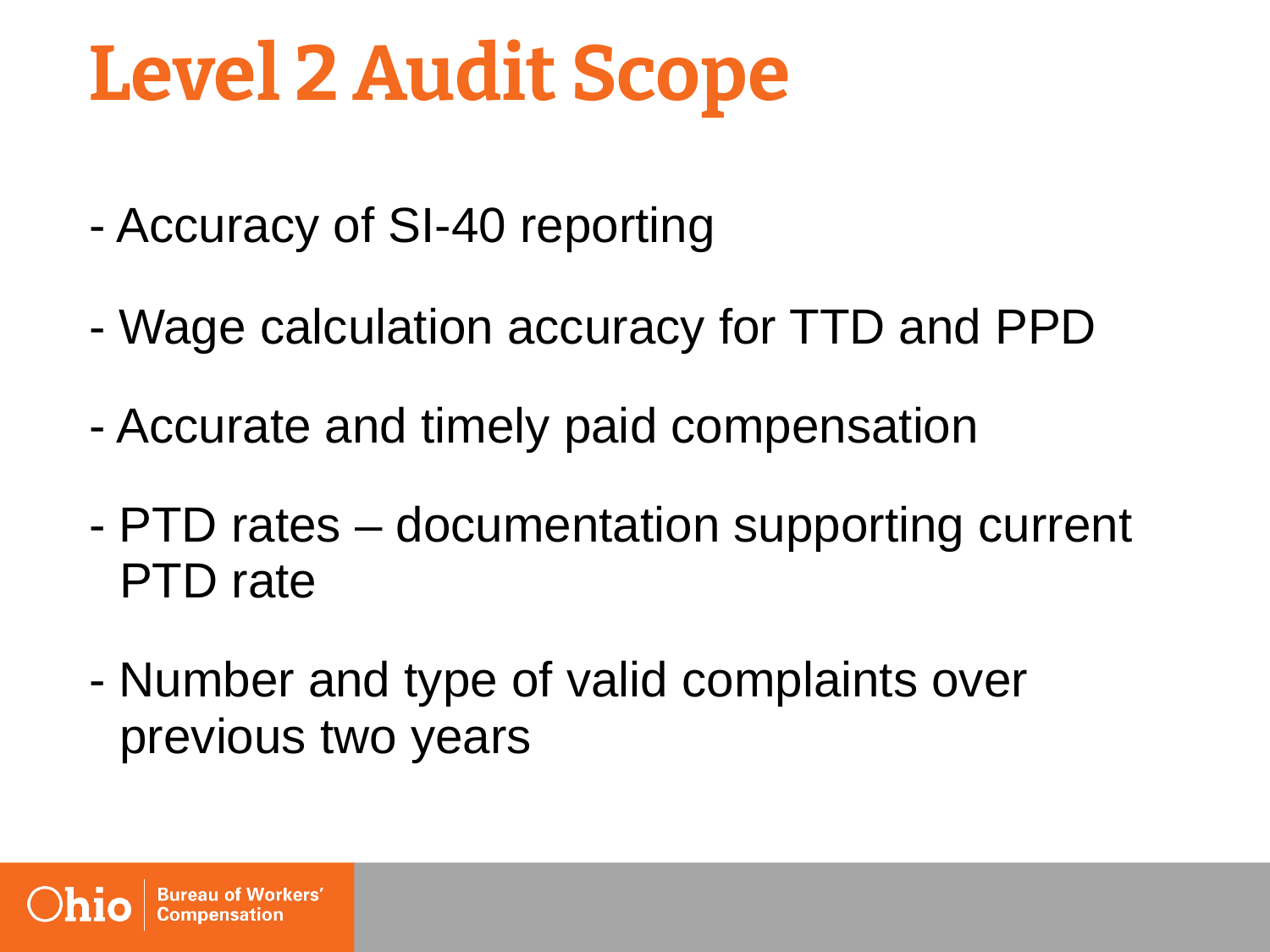

# Level 2 Audit Scope
- Accuracy of SI-40 reporting
- Wage calculation accuracy for TTD and PPD
- Accurate and timely paid compensation
- PTD rates – documentation supporting current PTD rate
- Number and type of valid complaints over previous two years